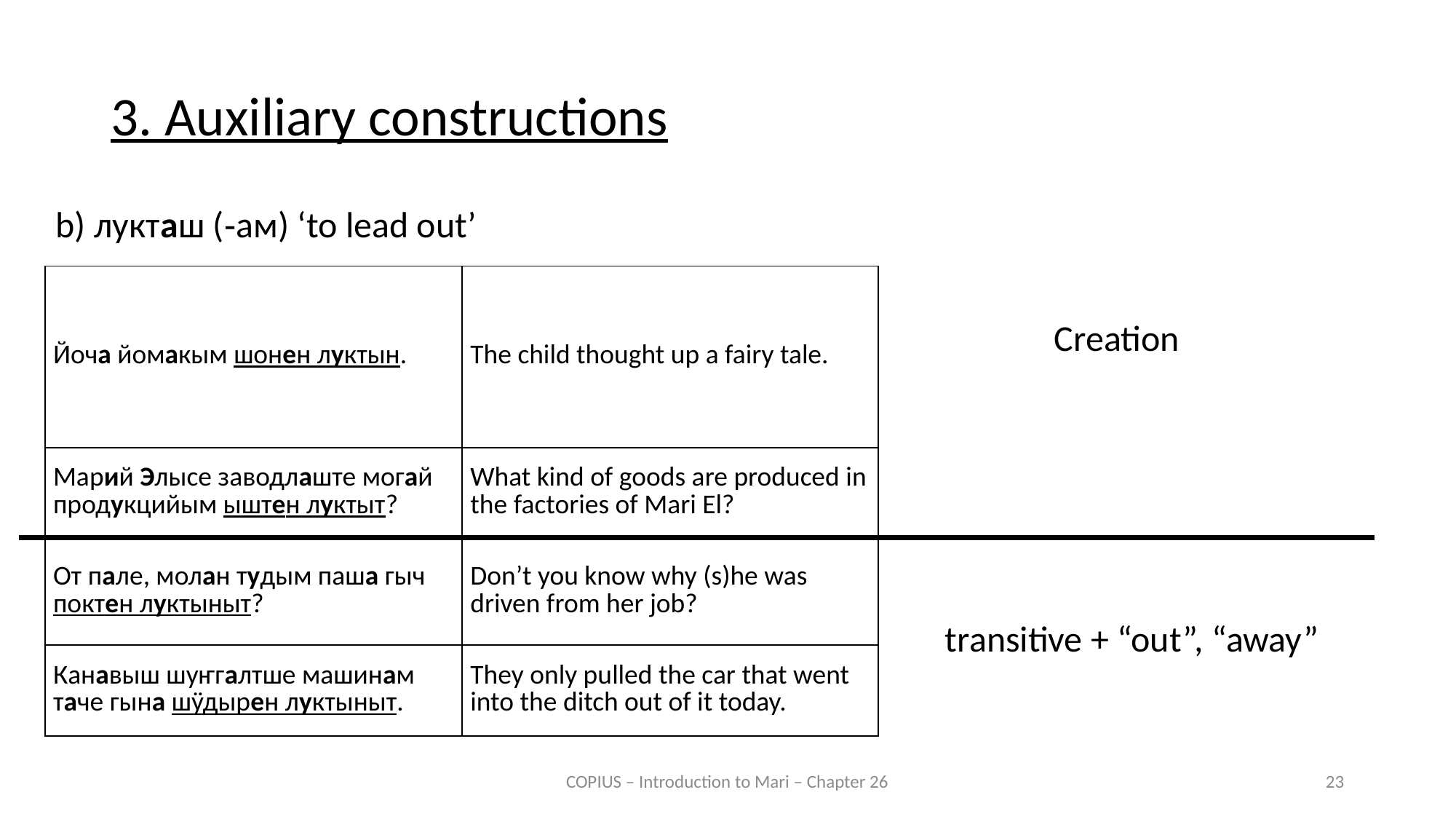

3. Auxiliary constructions
b) лукташ (‑ам) ‘to lead out’
| Йоча йомакым шонен луктын. | The child thought up a fairy tale. |
| --- | --- |
| Марий Элысе заводлаште могай продукцийым ыштен луктыт? | What kind of goods are produced in the factories of Mari El? |
| От пале, молан тудым паша гыч поктен луктыныт? | Don’t you know why (s)he was driven from her job? |
| Канавыш шуҥгалтше машинам таче гына шӱдырен луктыныт. | They only pulled the car that went into the ditch out of it today. |
Creation
transitive + “out”, “away”
COPIUS – Introduction to Mari – Chapter 26
23